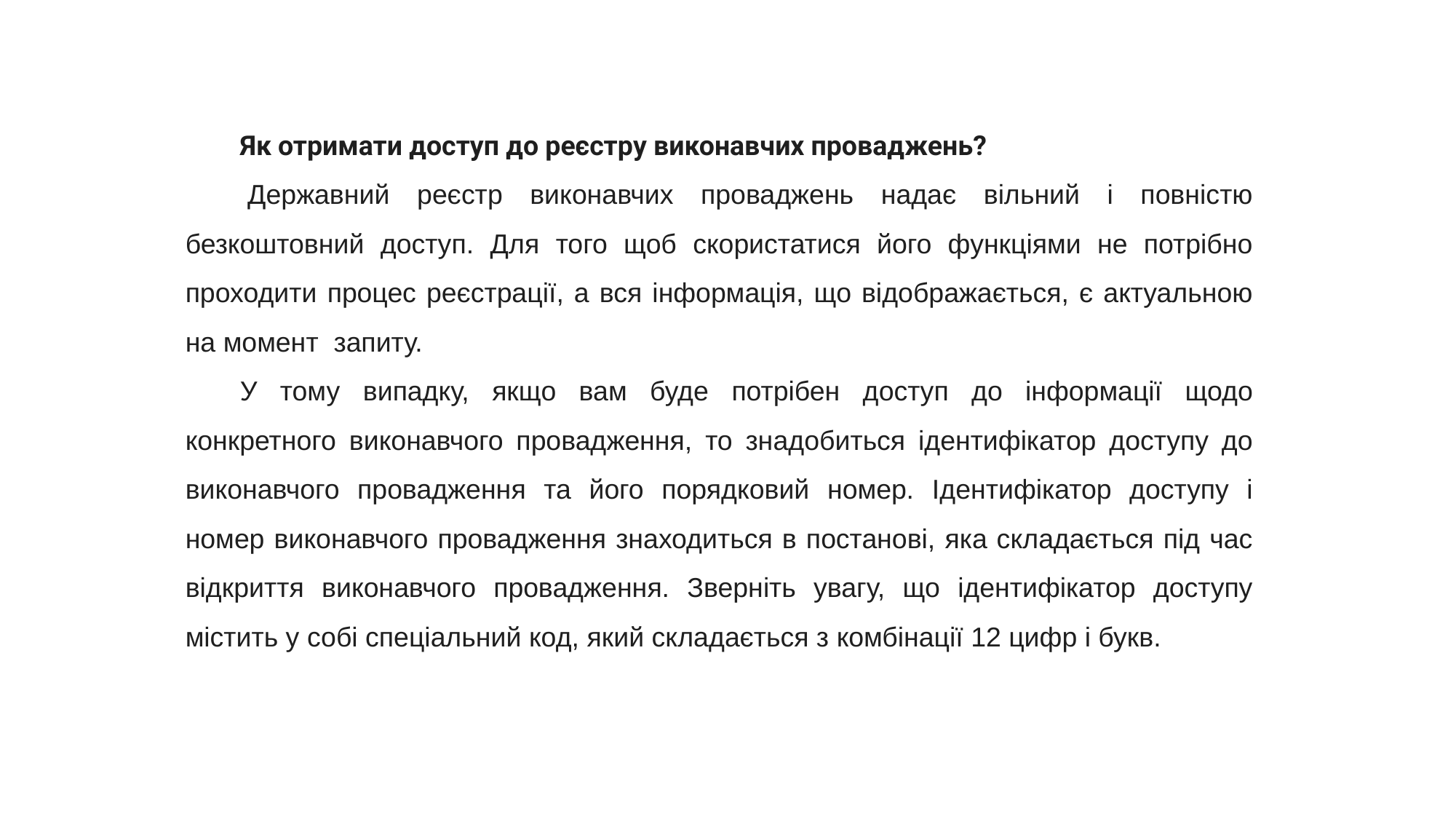

Як отримати доступ до реєстру виконавчих проваджень?
 Державний реєстр виконавчих проваджень надає вільний і повністю безкоштовний доступ. Для того щоб скористатися його функціями не потрібно проходити процес реєстрації, а вся інформація, що відображається, є актуальною на момент  запиту.
У тому випадку, якщо вам буде потрібен доступ до інформації щодо конкретного виконавчого провадження, то знадобиться ідентифікатор доступу до виконавчого провадження та його порядковий номер. Ідентифікатор доступу і номер виконавчого провадження знаходиться в постанові, яка складається під час відкриття виконавчого провадження. Зверніть увагу, що ідентифікатор доступу містить у собі спеціальний код, який складається з комбінації 12 цифр і букв.